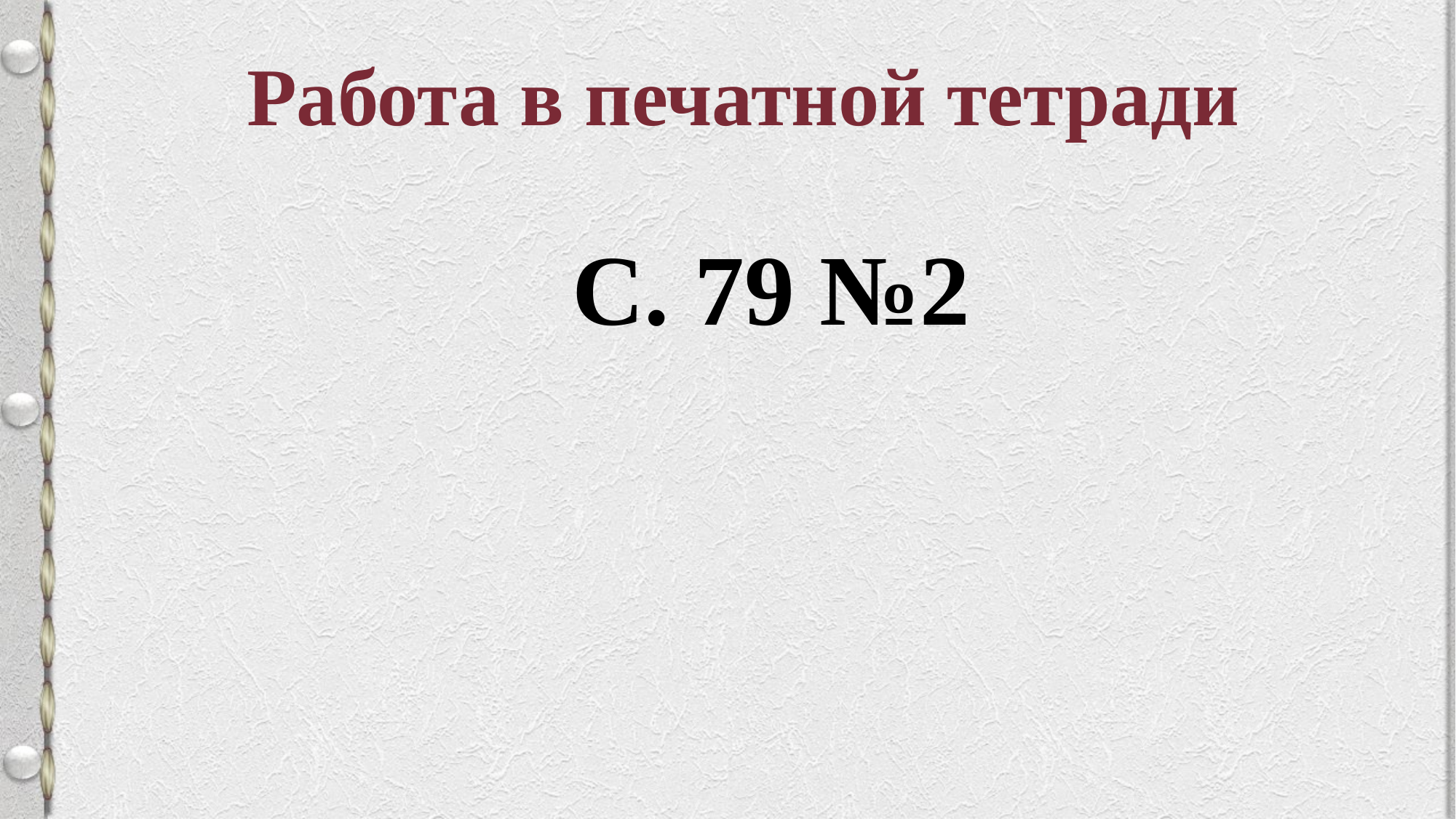

Работа в печатной тетради
С. 79 №2